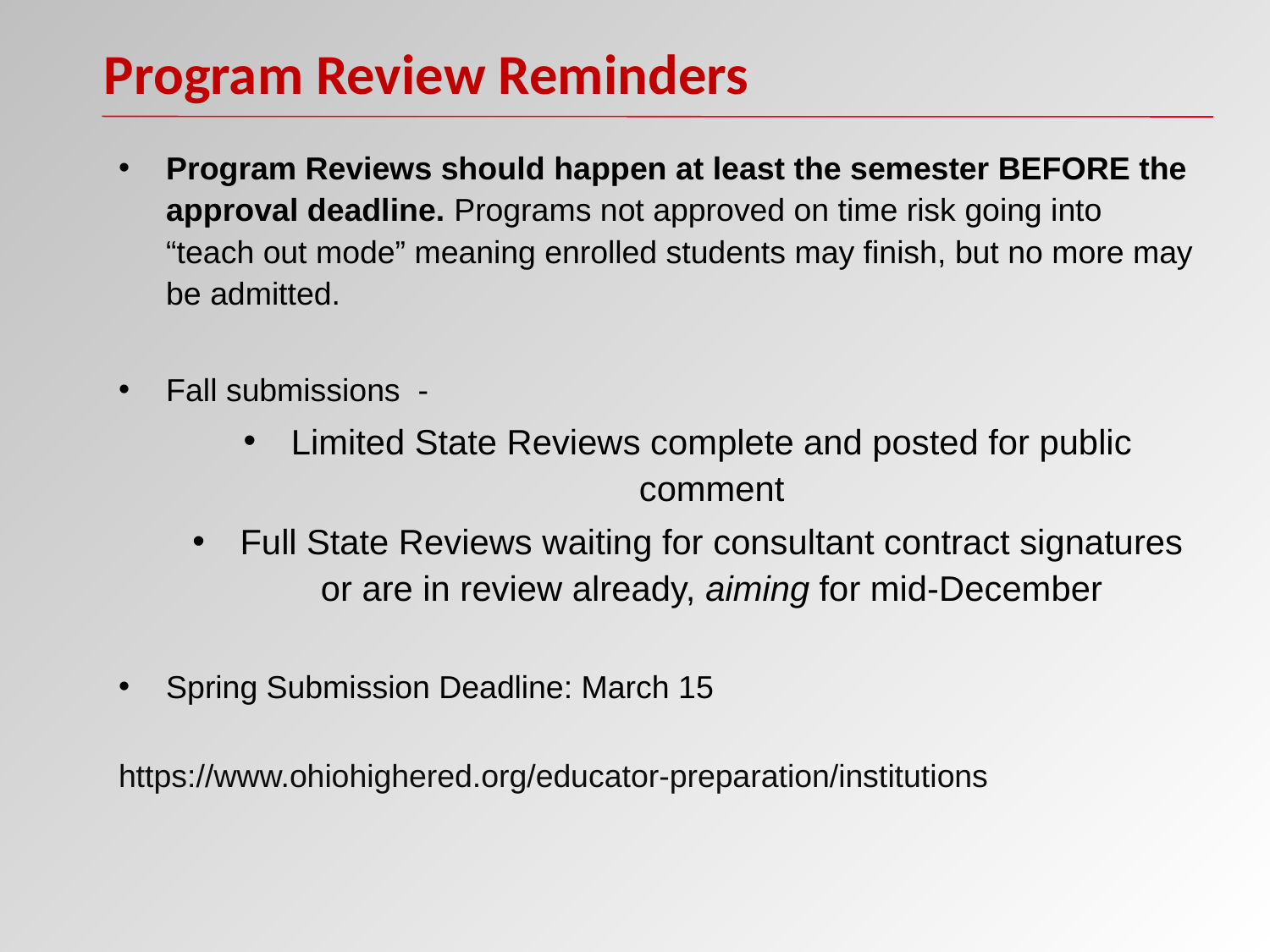

Program Review Reminders

Program Reviews should happen at least the semester BEFORE the approval deadline. Programs not approved on time risk going into “teach out mode” meaning enrolled students may finish, but no more may be admitted.

Fall submissions  -
Limited State Reviews complete and posted for public comment
Full State Reviews waiting for consultant contract signatures or are in review already, aiming for mid-December

Spring Submission Deadline: March 15

https://www.ohiohighered.org/educator-preparation/institutions